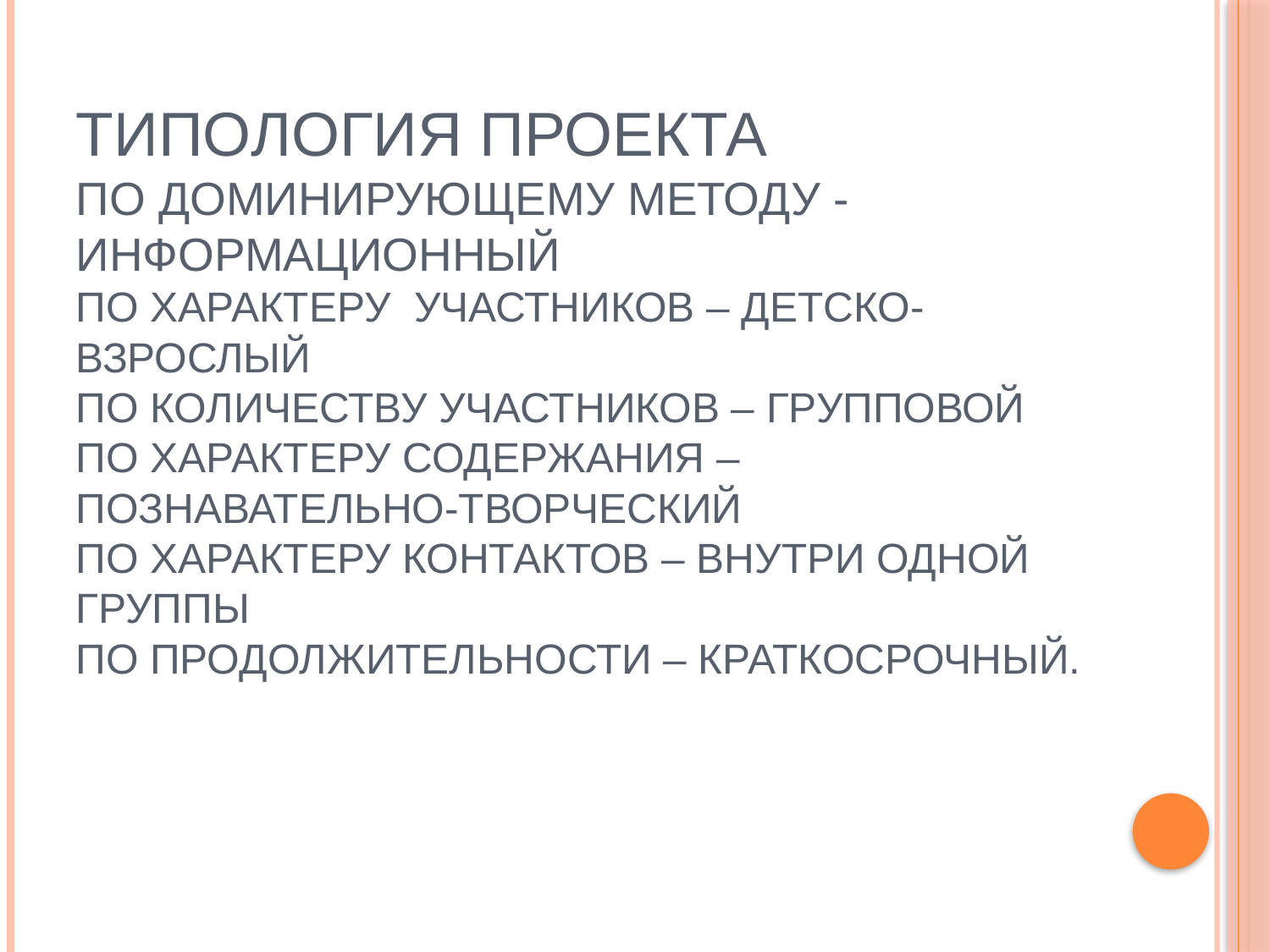

# Типология проекта По доминирующему методу - информационный По характеру  участников – детско- взрослый По количеству участников – групповой по характеру содержания – познавательно-творческий по характеру контактов – внутри одной группы По продолжительности – краткосрочный.